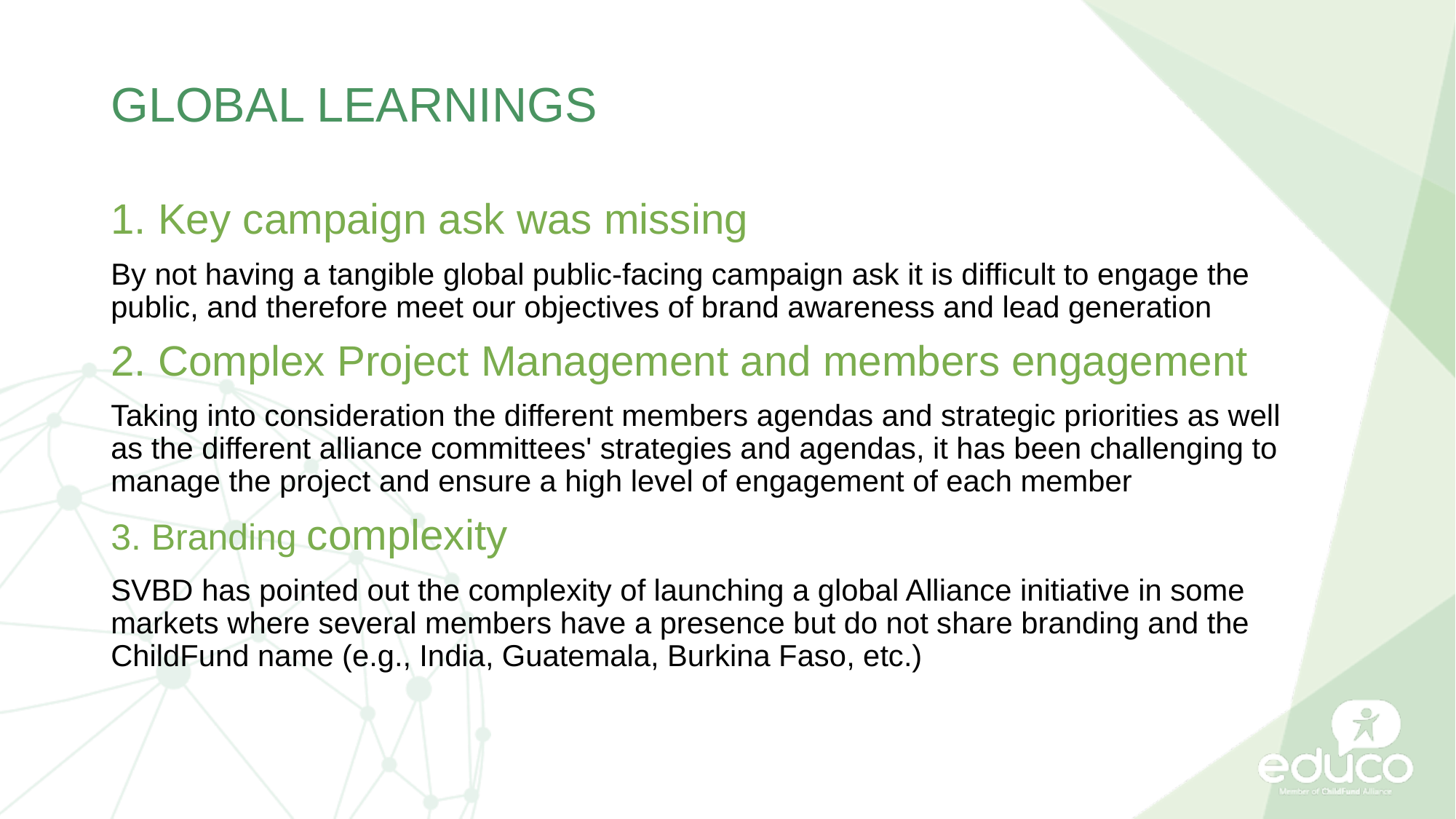

# GLOBAL LEARNINGS
1. Key campaign ask was missing
By not having a tangible global public-facing campaign ask it is difficult to engage the public, and therefore meet our objectives of brand awareness and lead generation
2. Complex Project Management and members engagement
Taking into consideration the different members agendas and strategic priorities as well as the different alliance committees' strategies and agendas, it has been challenging to manage the project and ensure a high level of engagement of each member
3. Branding complexity
SVBD has pointed out the complexity of launching a global Alliance initiative in some markets where several members have a presence but do not share branding and the ChildFund name (e.g., India, Guatemala, Burkina Faso, etc.)